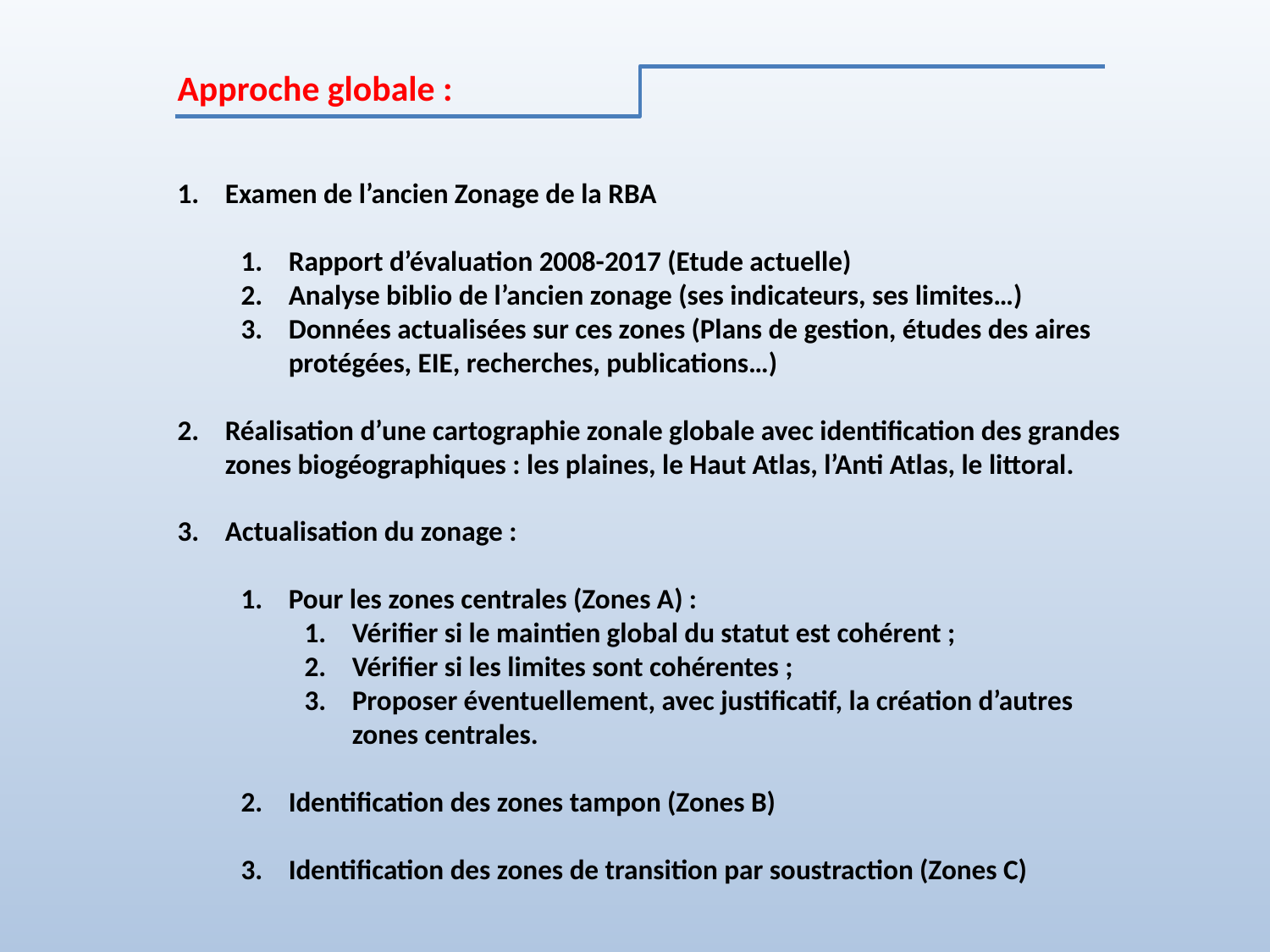

Approche globale :

Examen de l’ancien Zonage de la RBA

Rapport d’évaluation 2008-2017 (Etude actuelle)
Analyse biblio de l’ancien zonage (ses indicateurs, ses limites…)
Données actualisées sur ces zones (Plans de gestion, études des aires protégées, EIE, recherches, publications…)

Réalisation d’une cartographie zonale globale avec identification des grandes zones biogéographiques : les plaines, le Haut Atlas, l’Anti Atlas, le littoral.

Actualisation du zonage :

Pour les zones centrales (Zones A) :
Vérifier si le maintien global du statut est cohérent ;
Vérifier si les limites sont cohérentes ;
Proposer éventuellement, avec justificatif, la création d’autres zones centrales.

Identification des zones tampon (Zones B)

Identification des zones de transition par soustraction (Zones C)